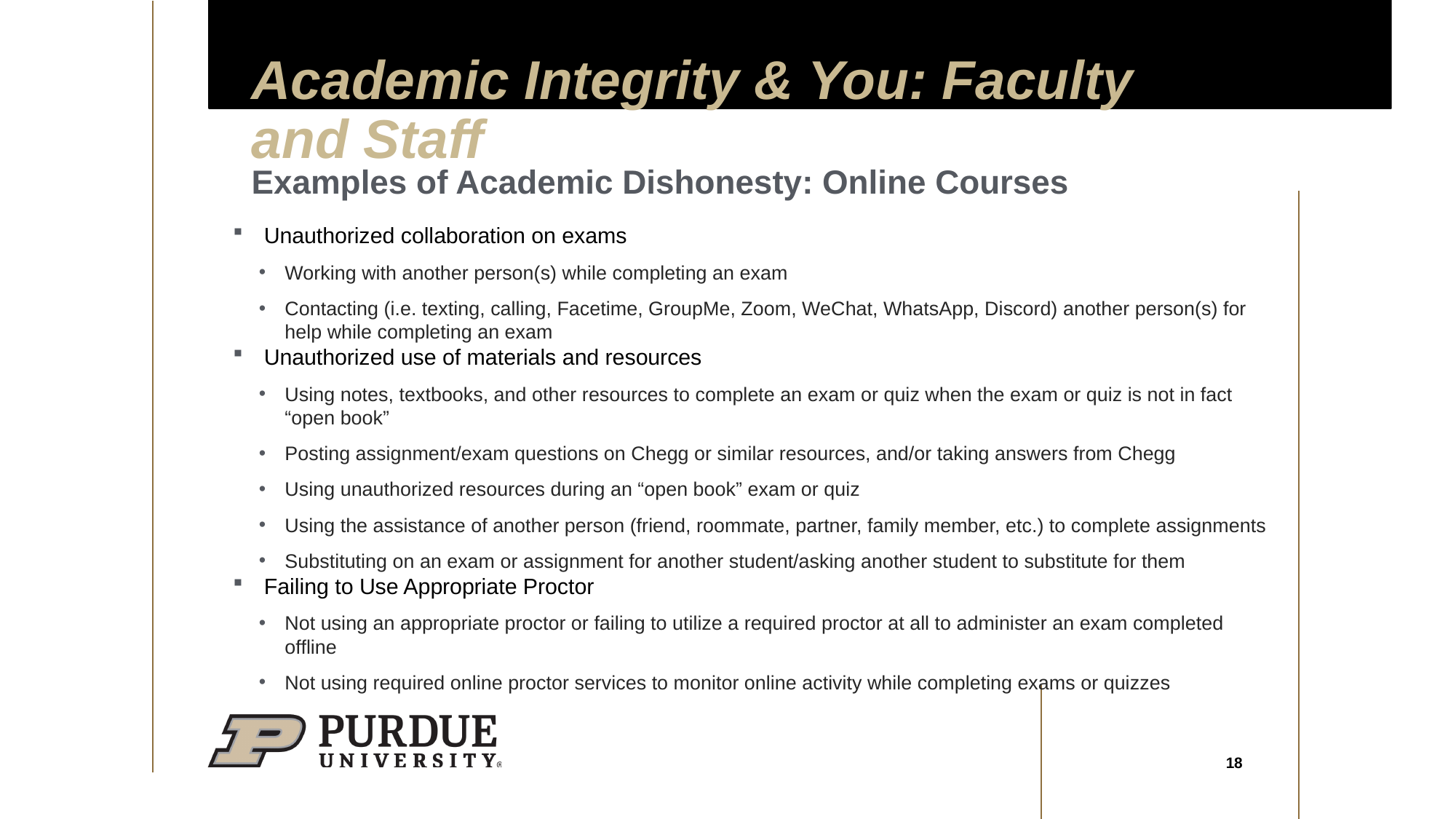

18
# Academic Integrity & You: Faculty and Staff
Examples of Academic Dishonesty: Online Courses
Unauthorized collaboration on exams
Working with another person(s) while completing an exam
Contacting (i.e. texting, calling, Facetime, GroupMe, Zoom, WeChat, WhatsApp, Discord) another person(s) for help while completing an exam
Unauthorized use of materials and resources
Using notes, textbooks, and other resources to complete an exam or quiz when the exam or quiz is not in fact “open book”
Posting assignment/exam questions on Chegg or similar resources, and/or taking answers from Chegg
Using unauthorized resources during an “open book” exam or quiz
Using the assistance of another person (friend, roommate, partner, family member, etc.) to complete assignments
Substituting on an exam or assignment for another student/asking another student to substitute for them
Failing to Use Appropriate Proctor
Not using an appropriate proctor or failing to utilize a required proctor at all to administer an exam completed offline
Not using required online proctor services to monitor online activity while completing exams or quizzes